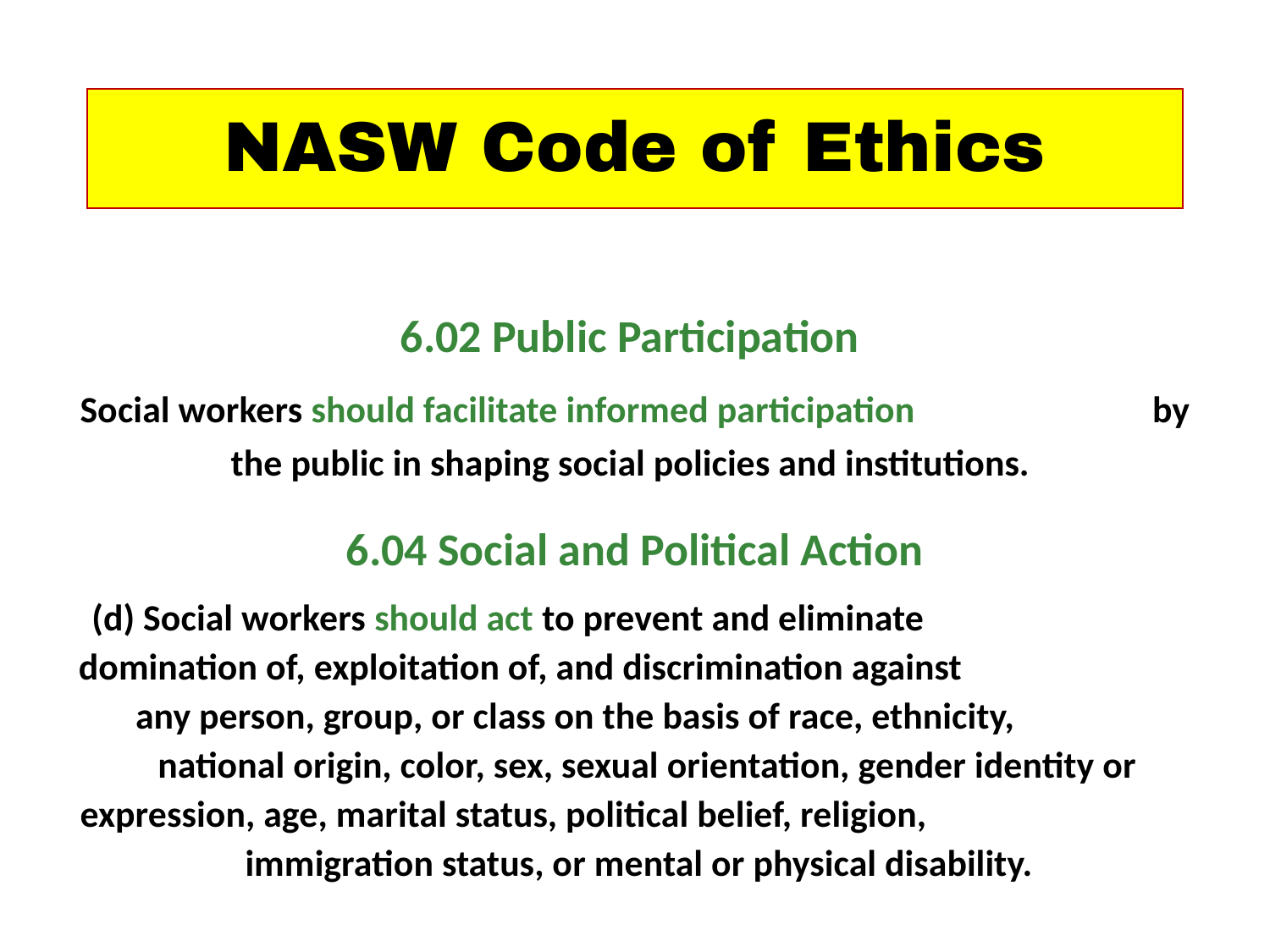

# NASW Code of Ethics
6.02 Public Participation
Social workers should facilitate informed participation                            by the public in shaping social policies and institutions.

6.04 Social and Political Action
(d) Social workers should act to prevent and eliminate                               domination of, exploitation of, and discrimination against                                   any person, group, or class on the basis of race, ethnicity,                         national origin, color, sex, sexual orientation, gender identity or expression, age, marital status, political belief, religion,                                 immigration status, or mental or physical disability.